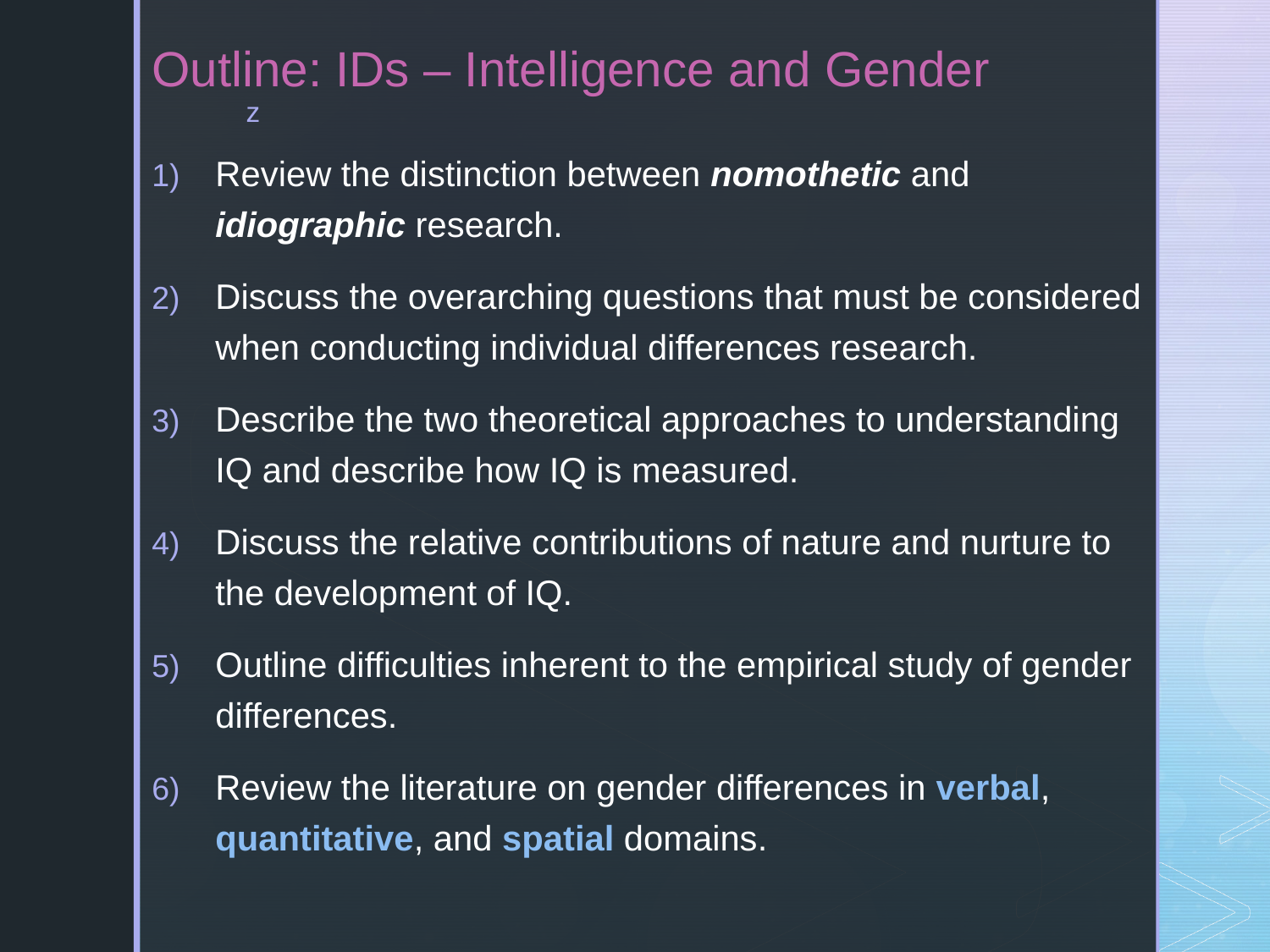

# Outline: IDs – Intelligence and Gender
Review the distinction between nomothetic and idiographic research.
Discuss the overarching questions that must be considered when conducting individual differences research.
Describe the two theoretical approaches to understanding IQ and describe how IQ is measured.
Discuss the relative contributions of nature and nurture to the development of IQ.
Outline difficulties inherent to the empirical study of gender differences.
Review the literature on gender differences in verbal, quantitative, and spatial domains.